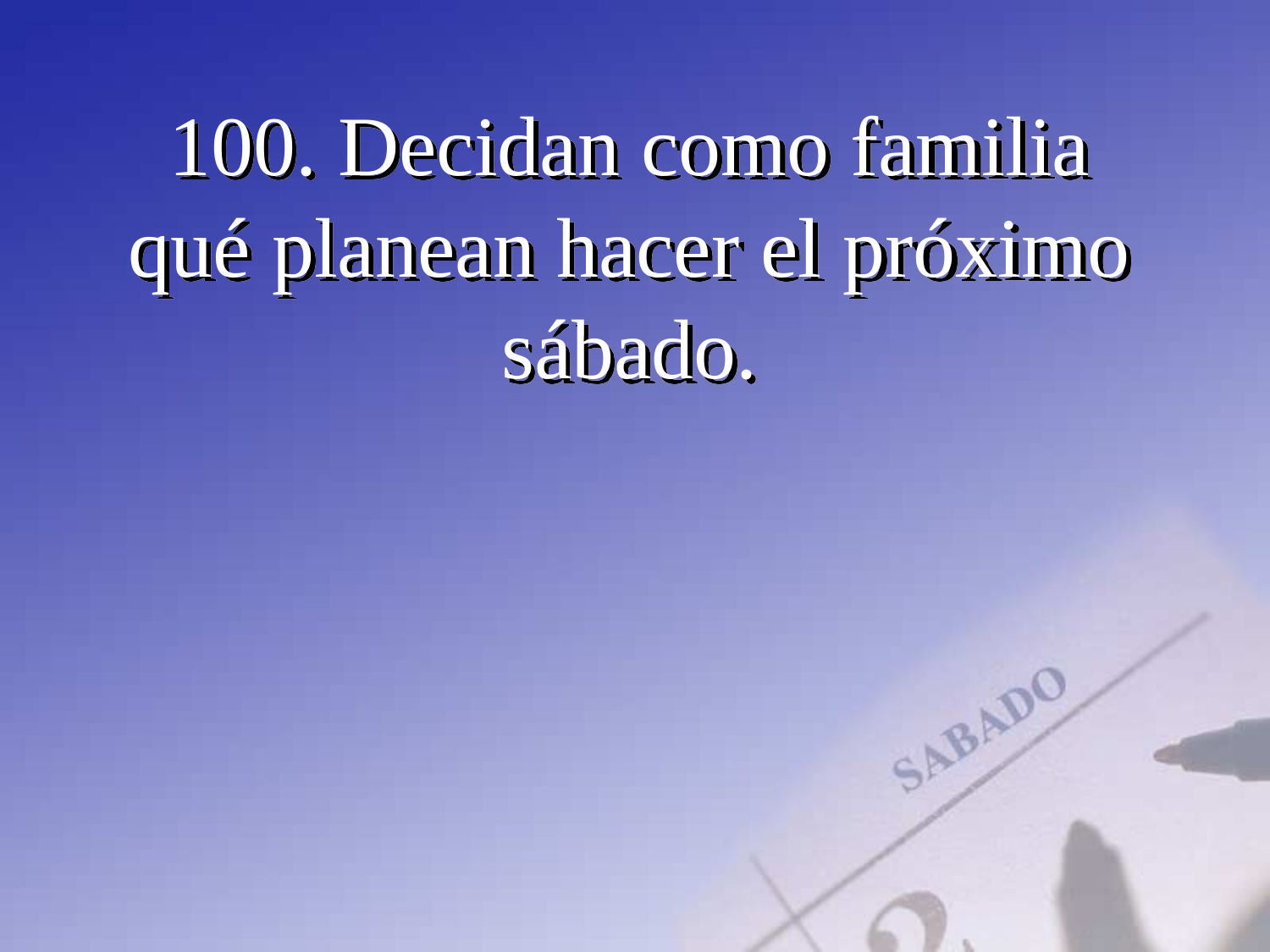

100. Decidan como familia qué planean hacer el próximo sábado.